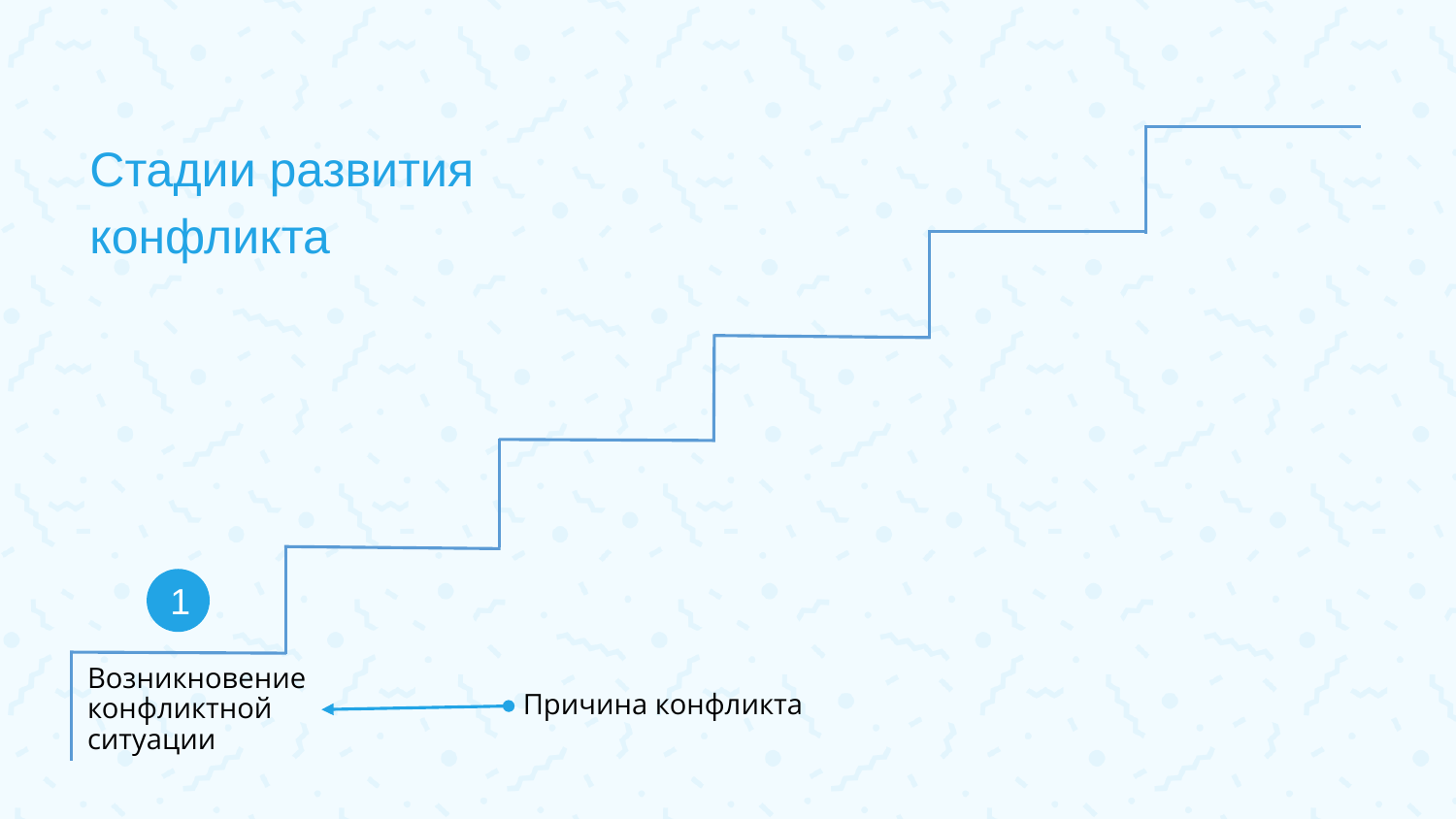

Стадии развития конфликта
1
Возникновение конфликтной ситуации
Причина конфликта